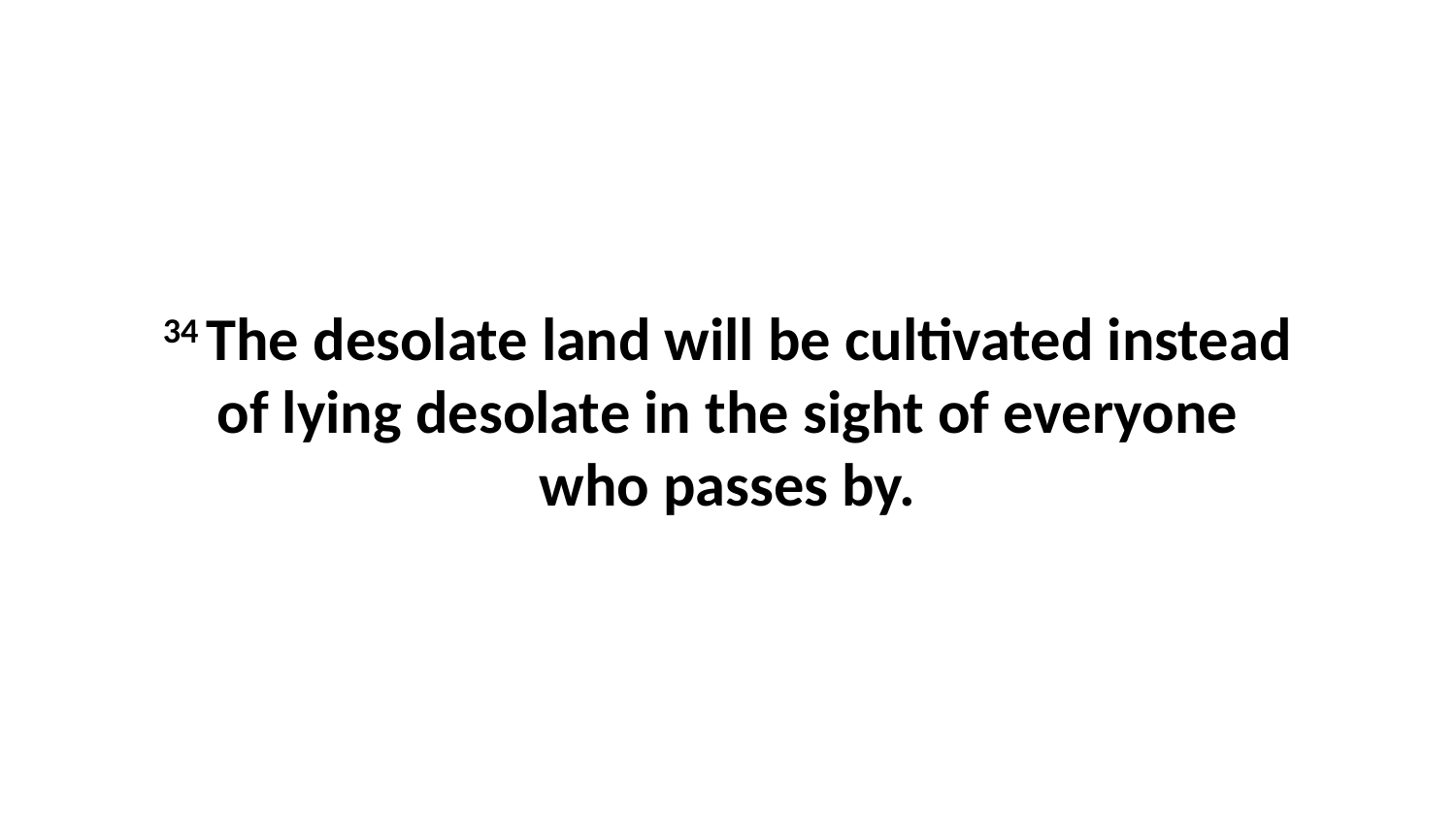

34 The desolate land will be cultivated instead of lying desolate in the sight of everyone who passes by.